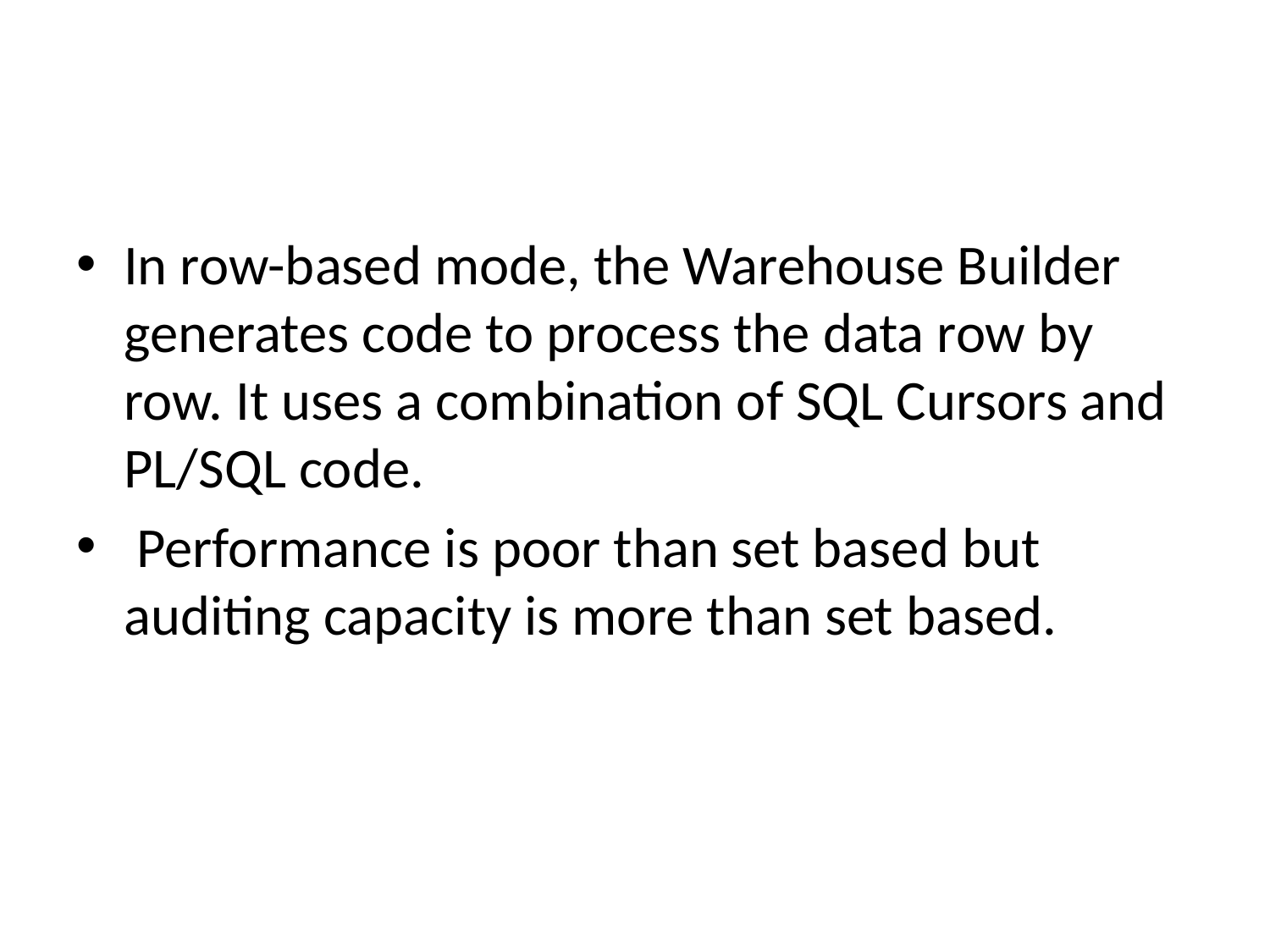

#
In row-based mode, the Warehouse Builder generates code to process the data row by row. It uses a combination of SQL Cursors and PL/SQL code.
 Performance is poor than set based but auditing capacity is more than set based.